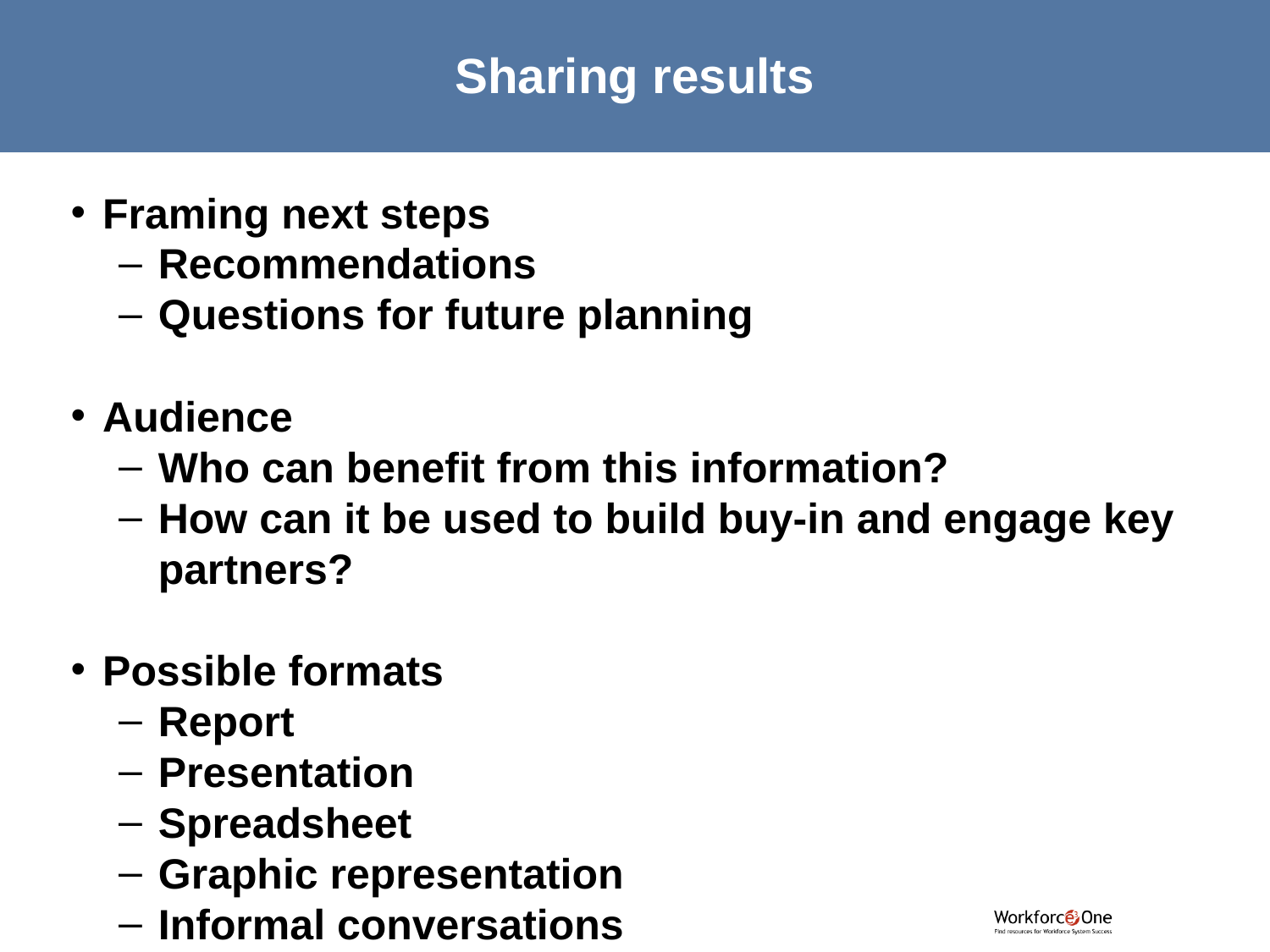

# Sharing results
Framing next steps
Recommendations
Questions for future planning

Audience
Who can benefit from this information?
How can it be used to build buy-in and engage key partners?

Possible formats
Report
Presentation
Spreadsheet
Graphic representation
Informal conversations